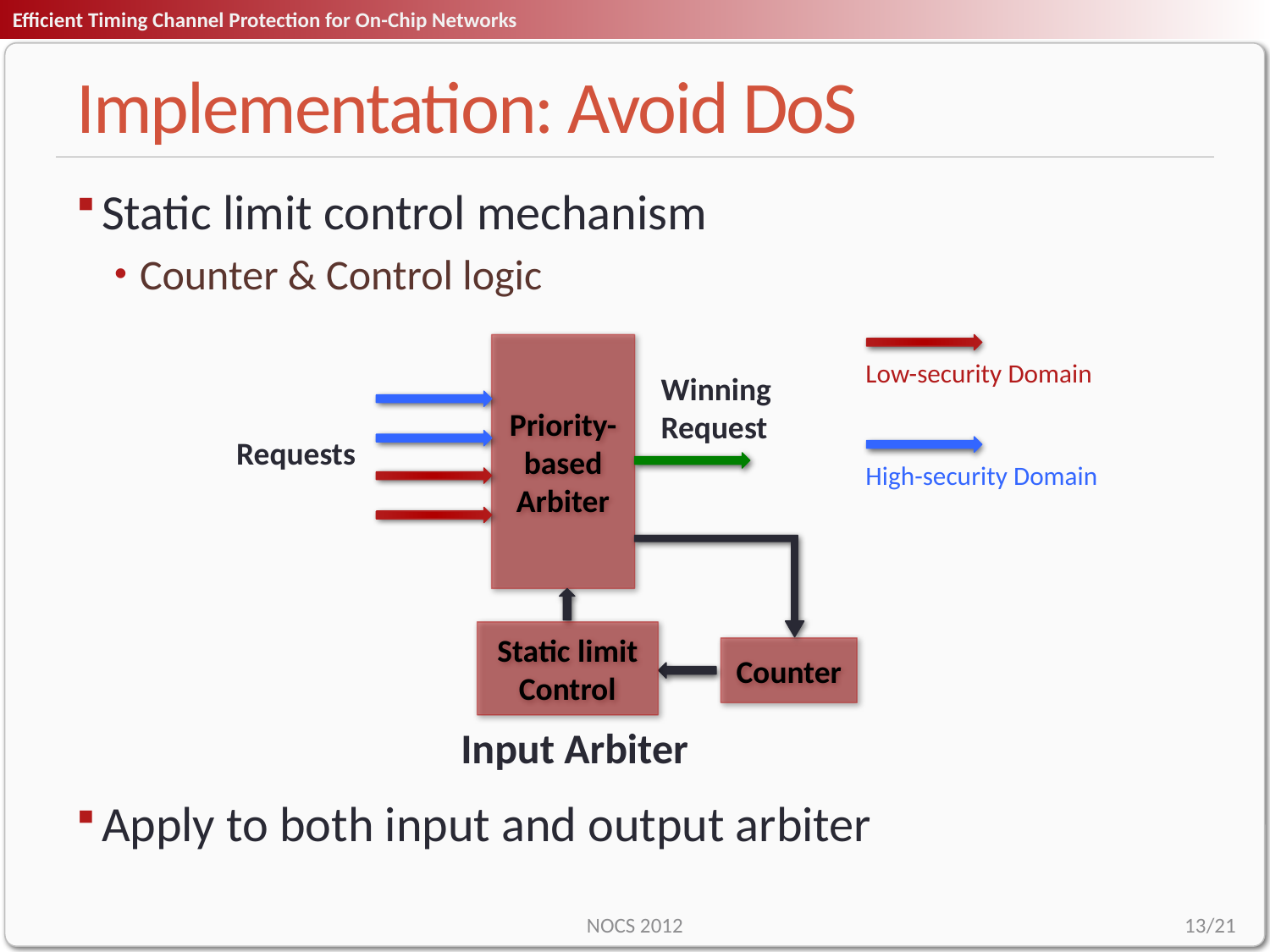

# Implementation: Avoid DoS
Static limit control mechanism
Counter & Control logic

Apply to both input and output arbiter
Priority-based Arbiter

Low-security Domain
Winning
Request

Requests

High-security Domain

Static limit Control
Counter

Input Arbiter
NOCS 2012
13/21